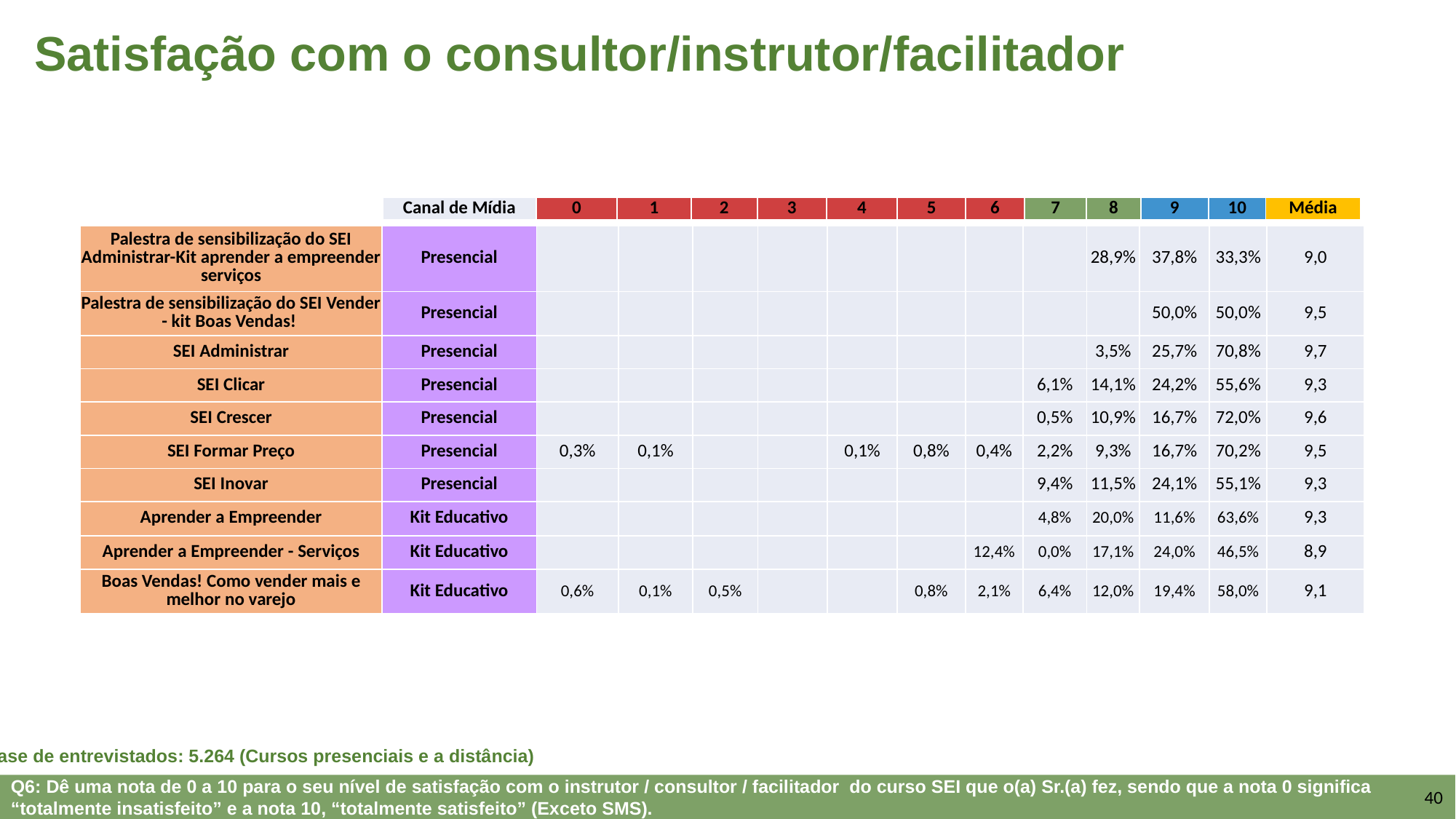

Satisfação com o consultor/instrutor/facilitador
| Canal de Mídia | 0 | 1 | 2 | 3 | 4 | 5 | 6 | 7 | 8 | 9 | 10 | Média |
| --- | --- | --- | --- | --- | --- | --- | --- | --- | --- | --- | --- | --- |
| Palestra de sensibilização do SEI Administrar-Kit aprender a empreender serviços | Presencial |  |  |  |  |  |  |  |  | 28,9% | 37,8% | 33,3% | 9,0 |
| --- | --- | --- | --- | --- | --- | --- | --- | --- | --- | --- | --- | --- | --- |
| Palestra de sensibilização do SEI Vender - kit Boas Vendas! | Presencial |  |  |  |  |  |  |  |  |  | 50,0% | 50,0% | 9,5 |
| SEI Administrar | Presencial |  |  |  |  |  |  |  |  | 3,5% | 25,7% | 70,8% | 9,7 |
| SEI Clicar | Presencial |  |  |  |  |  |  |  | 6,1% | 14,1% | 24,2% | 55,6% | 9,3 |
| SEI Crescer | Presencial |  |  |  |  |  |  |  | 0,5% | 10,9% | 16,7% | 72,0% | 9,6 |
| SEI Formar Preço | Presencial | 0,3% | 0,1% |  |  | 0,1% | 0,8% | 0,4% | 2,2% | 9,3% | 16,7% | 70,2% | 9,5 |
| SEI Inovar | Presencial |  |  |  |  |  |  |  | 9,4% | 11,5% | 24,1% | 55,1% | 9,3 |
| Aprender a Empreender | Kit Educativo |  |  |  |  |  |  |  | 4,8% | 20,0% | 11,6% | 63,6% | 9,3 |
| Aprender a Empreender - Serviços | Kit Educativo |  |  |  |  |  |  | 12,4% | 0,0% | 17,1% | 24,0% | 46,5% | 8,9 |
| Boas Vendas! Como vender mais e melhor no varejo | Kit Educativo | 0,6% | 0,1% | 0,5% |  |  | 0,8% | 2,1% | 6,4% | 12,0% | 19,4% | 58,0% | 9,1 |
Base de entrevistados: 5.264 (Cursos presenciais e a distância)
Q6: Dê uma nota de 0 a 10 para o seu nível de satisfação com o instrutor / consultor / facilitador  do curso SEI que o(a) Sr.(a) fez, sendo que a nota 0 significa “totalmente insatisfeito” e a nota 10, “totalmente satisfeito” (Exceto SMS).
40